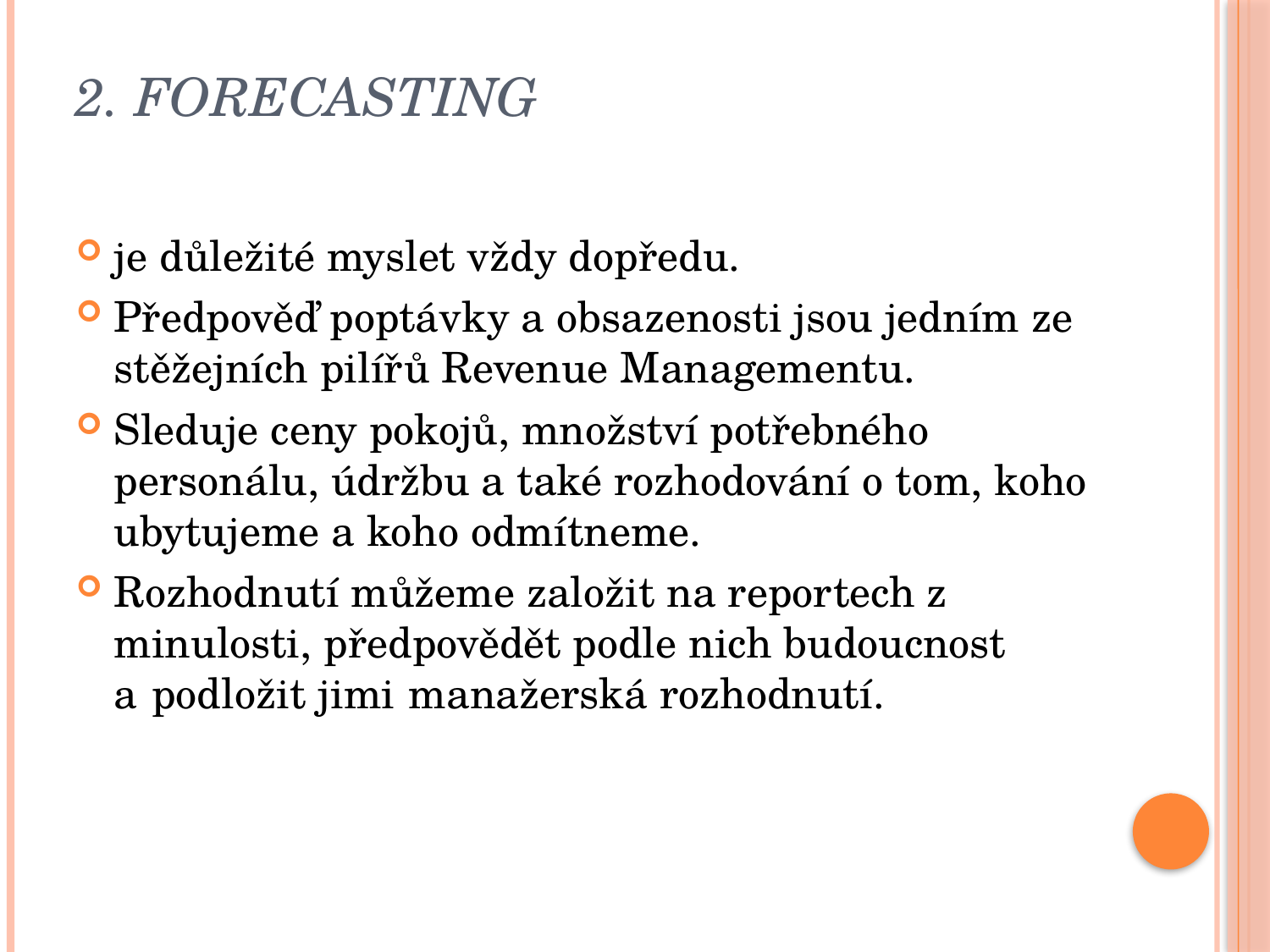

# 2. Forecasting
je důležité myslet vždy dopředu.
Předpověď poptávky a obsazenosti jsou jedním ze stěžejních pilířů Revenue Managementu.
Sleduje ceny pokojů, množství potřebného personálu, údržbu a také rozhodování o tom, koho ubytujeme a koho odmítneme.
Rozhodnutí můžeme založit na reportech z minulosti, předpovědět podle nich budoucnost a podložit jimi manažerská rozhodnutí.